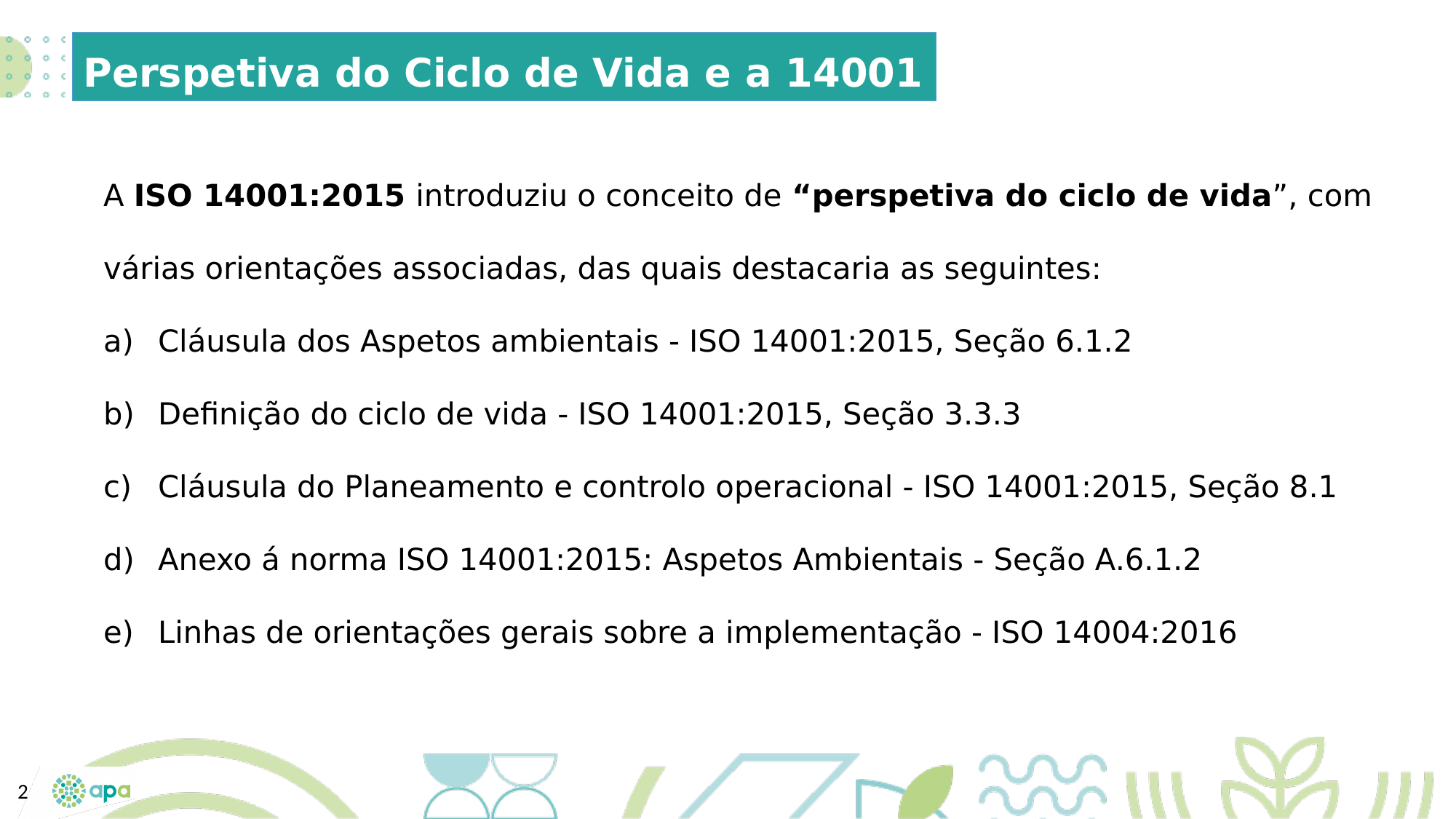

Perspetiva do Ciclo de Vida e a 14001
A ISO 14001:2015 introduziu o conceito de “perspetiva do ciclo de vida”, com  várias orientações associadas, das quais destacaria as seguintes:
Cláusula dos Aspetos ambientais - ISO 14001:2015, Seção 6.1.2
Definição do ciclo de vida - ISO 14001:2015, Seção 3.3.3
Cláusula do Planeamento e controlo operacional - ISO 14001:2015, Seção 8.1
Anexo á norma ISO 14001:2015: Aspetos Ambientais - Seção A.6.1.2
Linhas de orientações gerais sobre a implementação - ISO 14004:2016